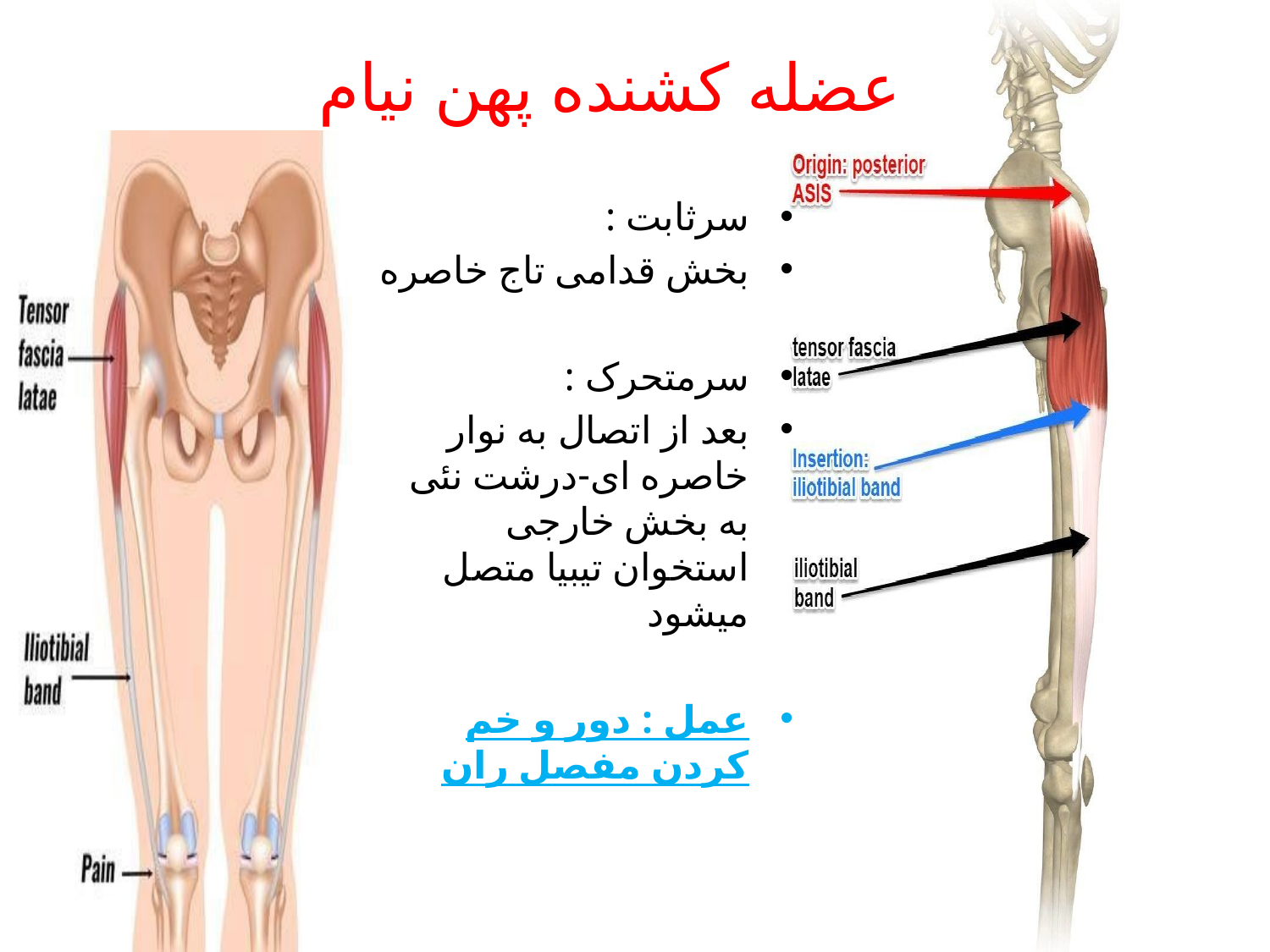

# عضله کشنده پهن نیام

سرثابت :
بخش قدامی تاج خاصره

سرمتحرک :
بعد از اتصال به نوار خاصره ای-درشت نئی به بخش خارجی استخوان تیبیا متصل میشود

عمل : دور و خم کردن مفصل ران